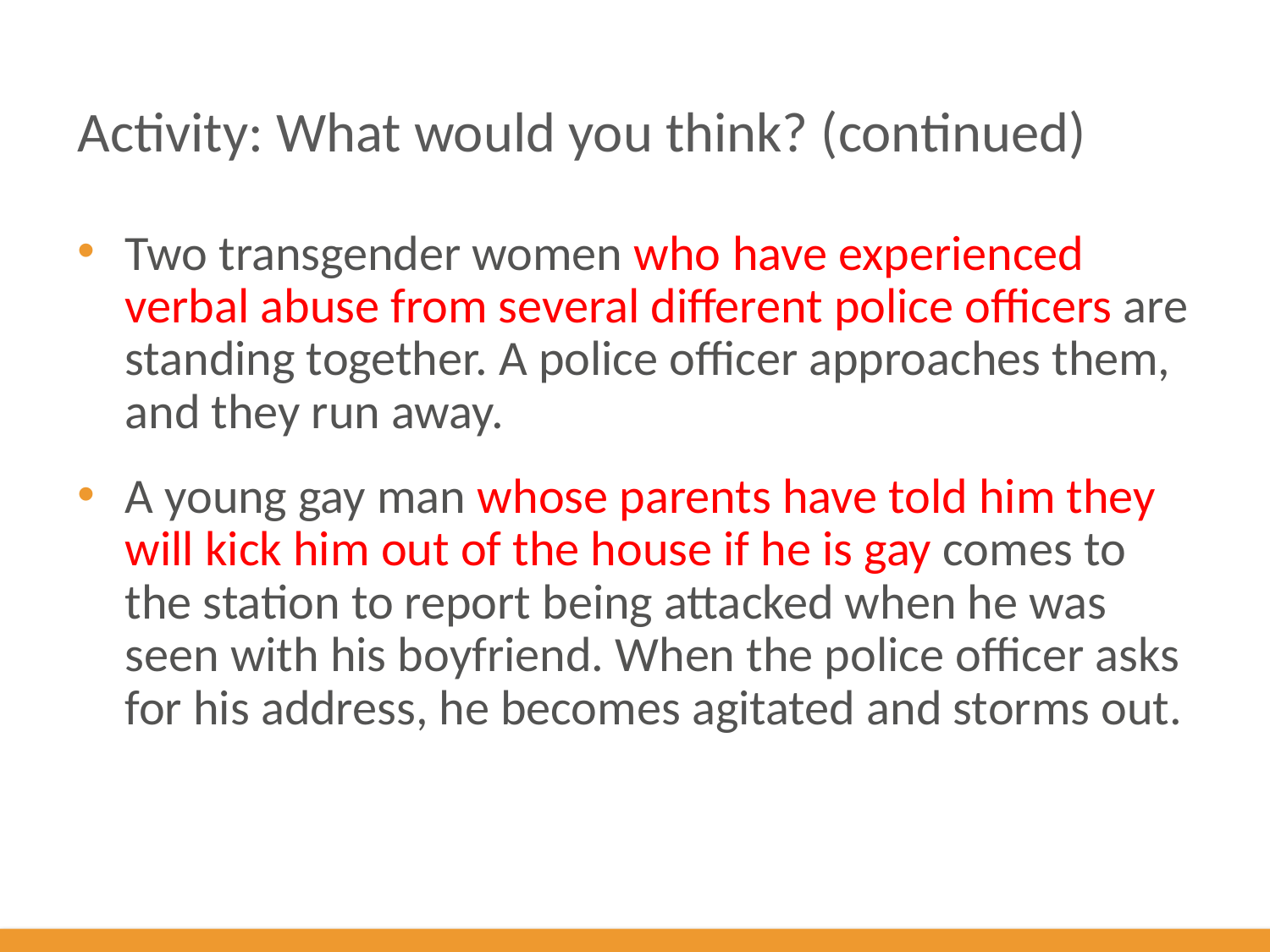

# Activity: What would you think? (continued)
Two transgender women who have experienced verbal abuse from several different police officers are standing together. A police officer approaches them, and they run away.
A young gay man whose parents have told him they will kick him out of the house if he is gay comes to the station to report being attacked when he was seen with his boyfriend. When the police officer asks for his address, he becomes agitated and storms out.